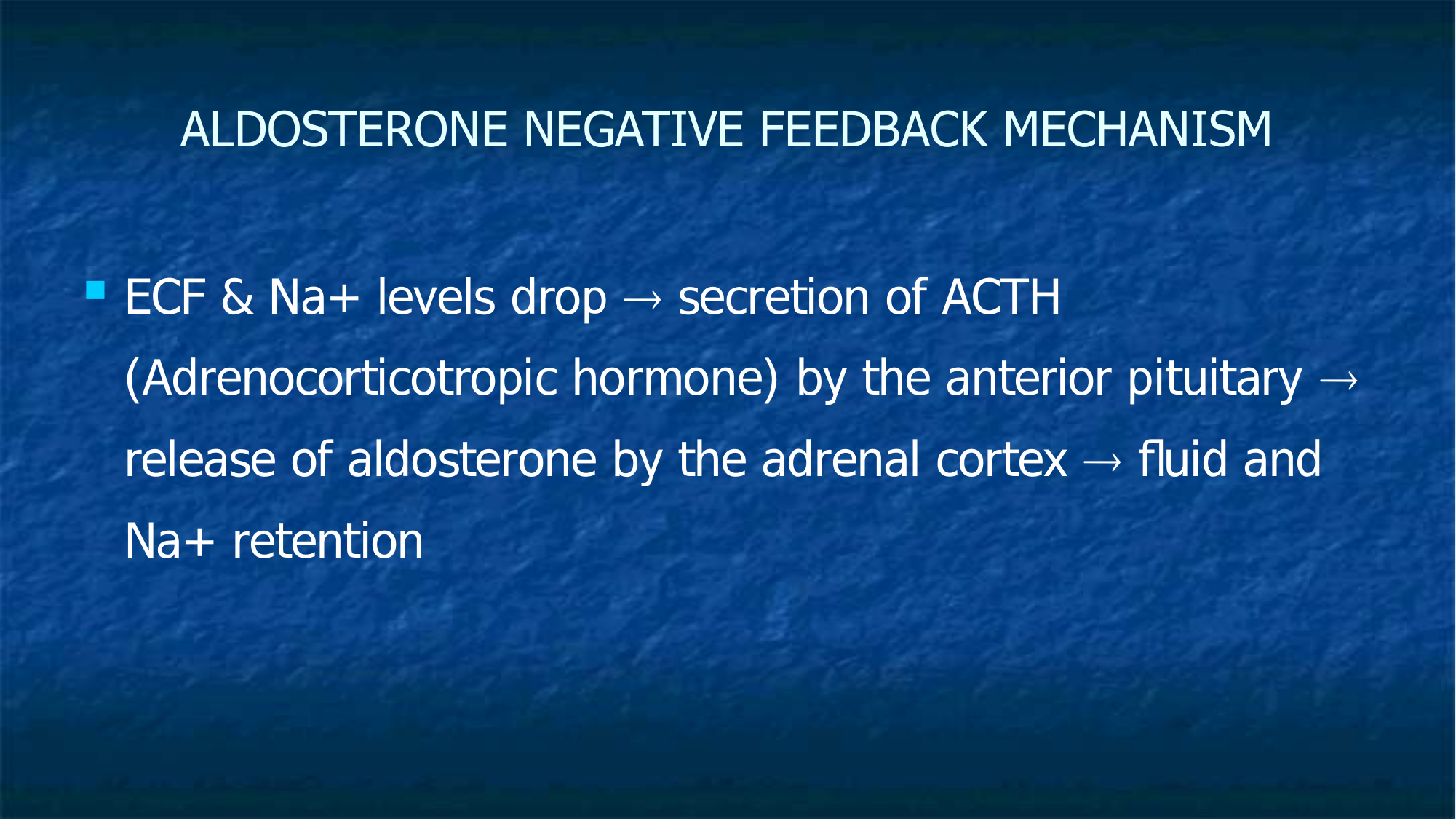

# ALDOSTERONE NEGATIVE FEEDBACK MECHANISM
ECF & Na+ levels drop → secretion of ACTH                   (Adrenocorticotropic hormone) by the anterior pituitary → release of aldosterone by the adrenal cortex → fluid and Na+ retention